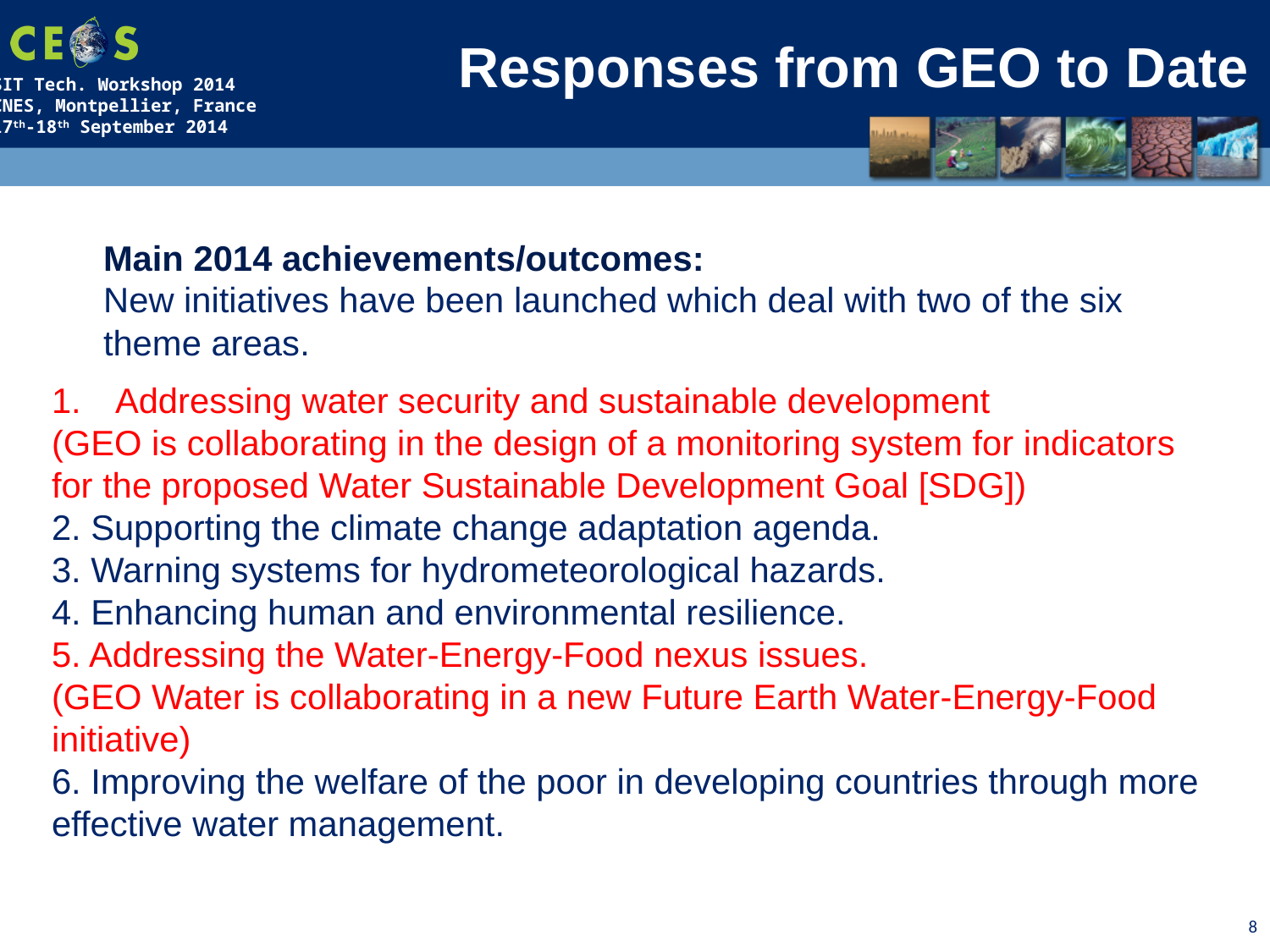

Responses from GEO to Date
Main 2014 achievements/outcomes:
New initiatives have been launched which deal with two of the six theme areas.
Addressing water security and sustainable development
(GEO is collaborating in the design of a monitoring system for indicators for the proposed Water Sustainable Development Goal [SDG])
2. Supporting the climate change adaptation agenda.
3. Warning systems for hydrometeorological hazards.
4. Enhancing human and environmental resilience.
5. Addressing the Water-Energy-Food nexus issues.
(GEO Water is collaborating in a new Future Earth Water-Energy-Food initiative)
6. Improving the welfare of the poor in developing countries through more effective water management.
8